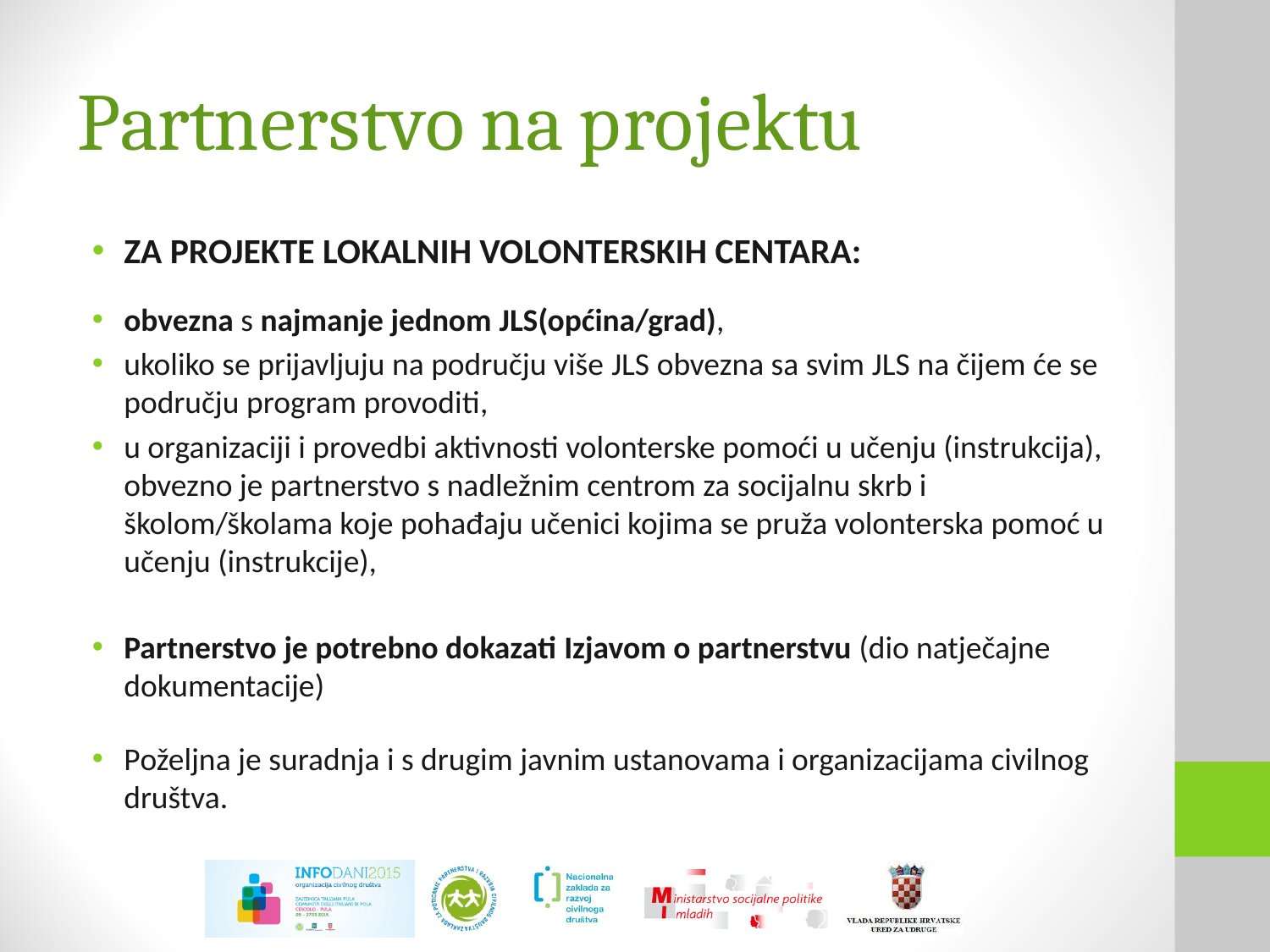

# Partnerstvo na projektu
ZA PROJEKTE LOKALNIH VOLONTERSKIH CENTARA:

obvezna s najmanje jednom JLS(općina/grad),
ukoliko se prijavljuju na području više JLS obvezna sa svim JLS na čijem će se području program provoditi,
u organizaciji i provedbi aktivnosti volonterske pomoći u učenju (instrukcija), obvezno je partnerstvo s nadležnim centrom za socijalnu skrb i školom/školama koje pohađaju učenici kojima se pruža volonterska pomoć u učenju (instrukcije),

Partnerstvo je potrebno dokazati Izjavom o partnerstvu (dio natječajne dokumentacije)

Poželjna je suradnja i s drugim javnim ustanovama i organizacijama civilnog društva.